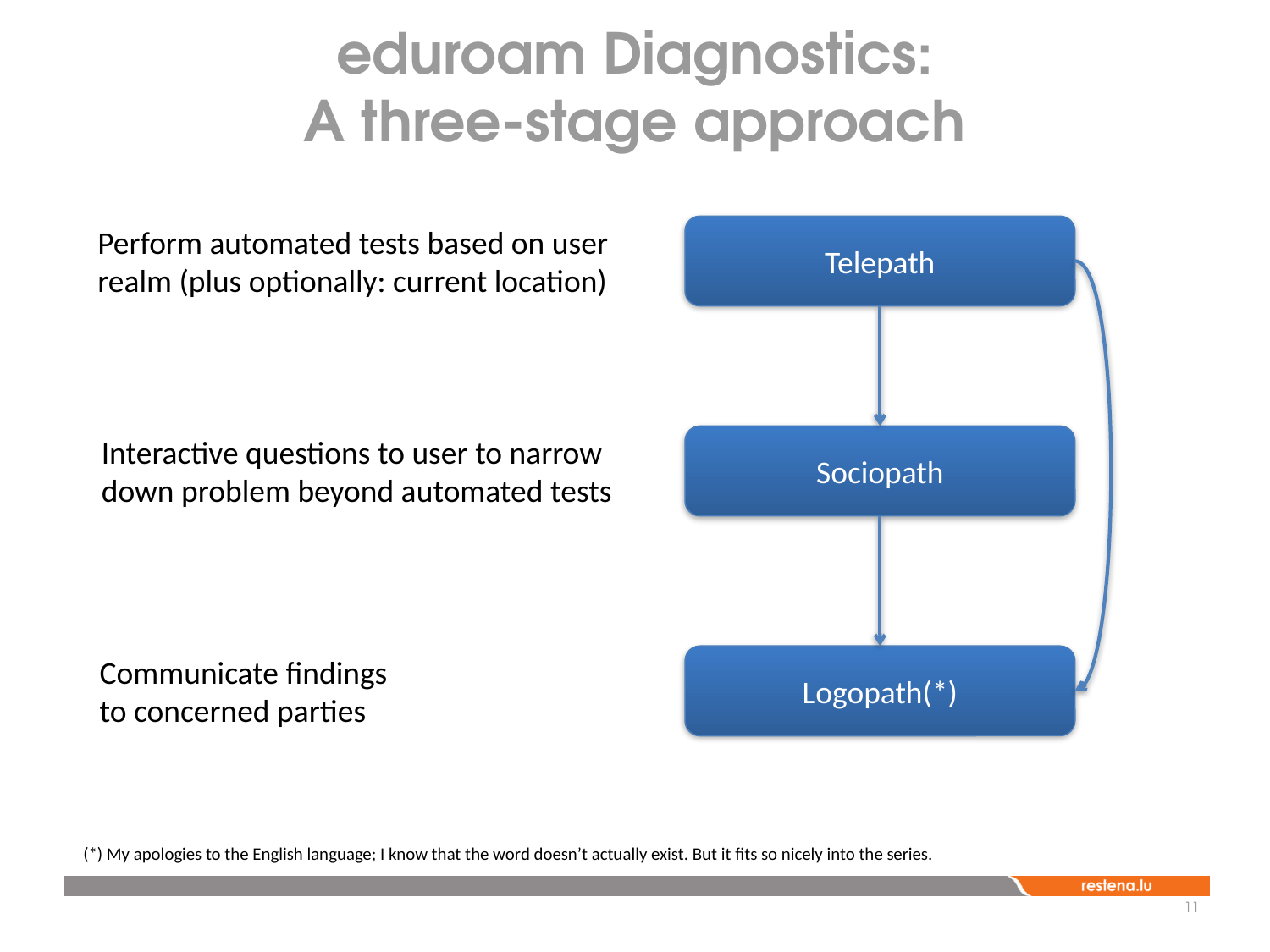

# eduroam Diagnostics: A three-stage approach
Perform automated tests based on user
realm (plus optionally: current location)
Telepath
Logopath(*)
Communicate findings
to concerned parties
(*) My apologies to the English language; I know that the word doesn’t actually exist. But it fits so nicely into the series.
Sociopath
Interactive questions to user to narrow
down problem beyond automated tests
11